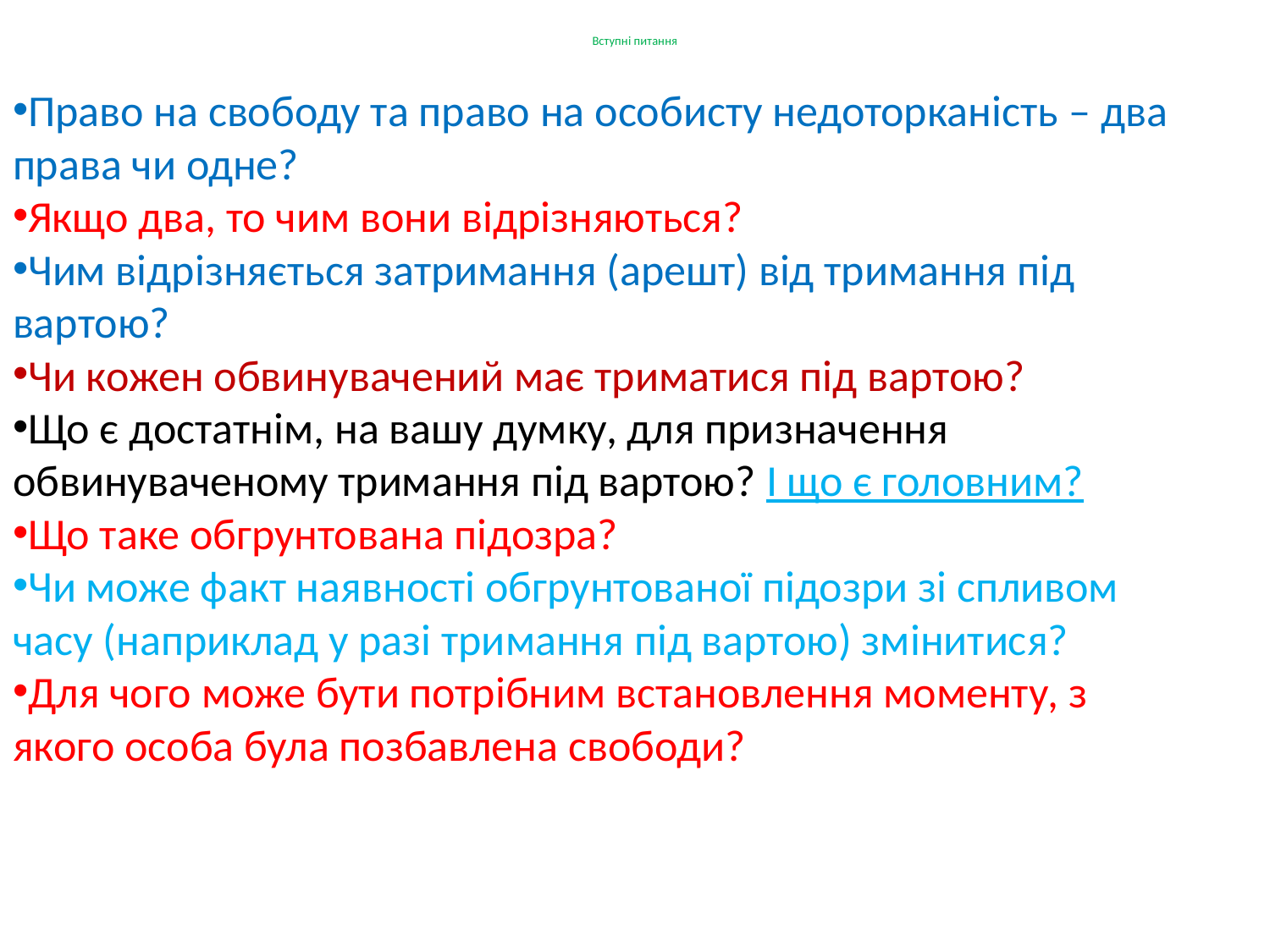

# Вступні питання
Право на свободу та право на особисту недоторканість – два права чи одне?
Якщо два, то чим вони відрізняються?
Чим відрізняється затримання (арешт) від тримання під вартою?
Чи кожен обвинувачений має триматися під вартою?
Що є достатнім, на вашу думку, для призначення обвинуваченому тримання під вартою? І що є головним?
Що таке обгрунтована підозра?
Чи може факт наявності обгрунтованої підозри зі спливом часу (наприклад у разі тримання під вартою) змінитися?
Для чого може бути потрібним встановлення моменту, з якого особа була позбавлена свободи?